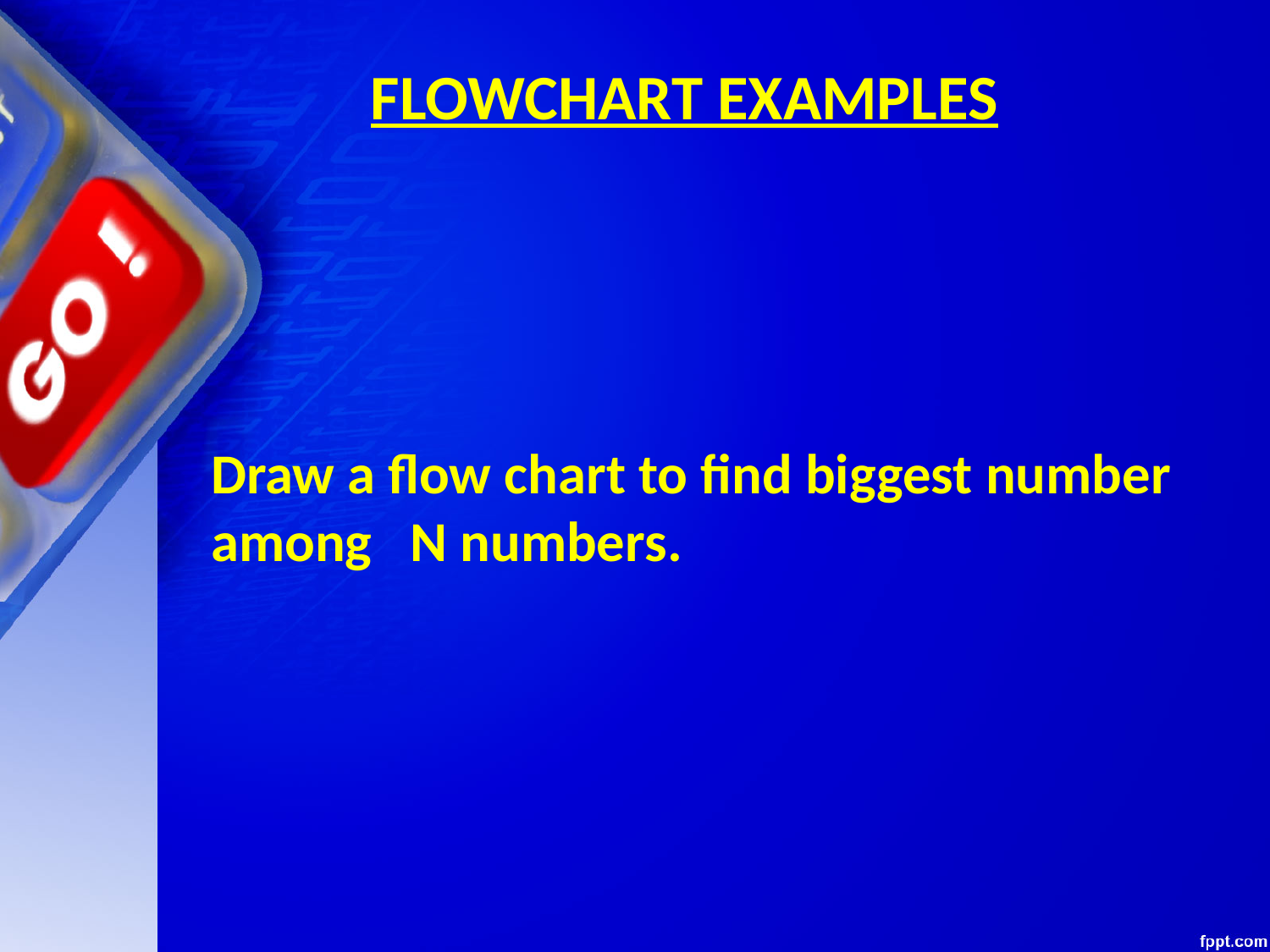

FLOWCHART EXAMPLES
Draw a flow chart to find biggest number among   N numbers.